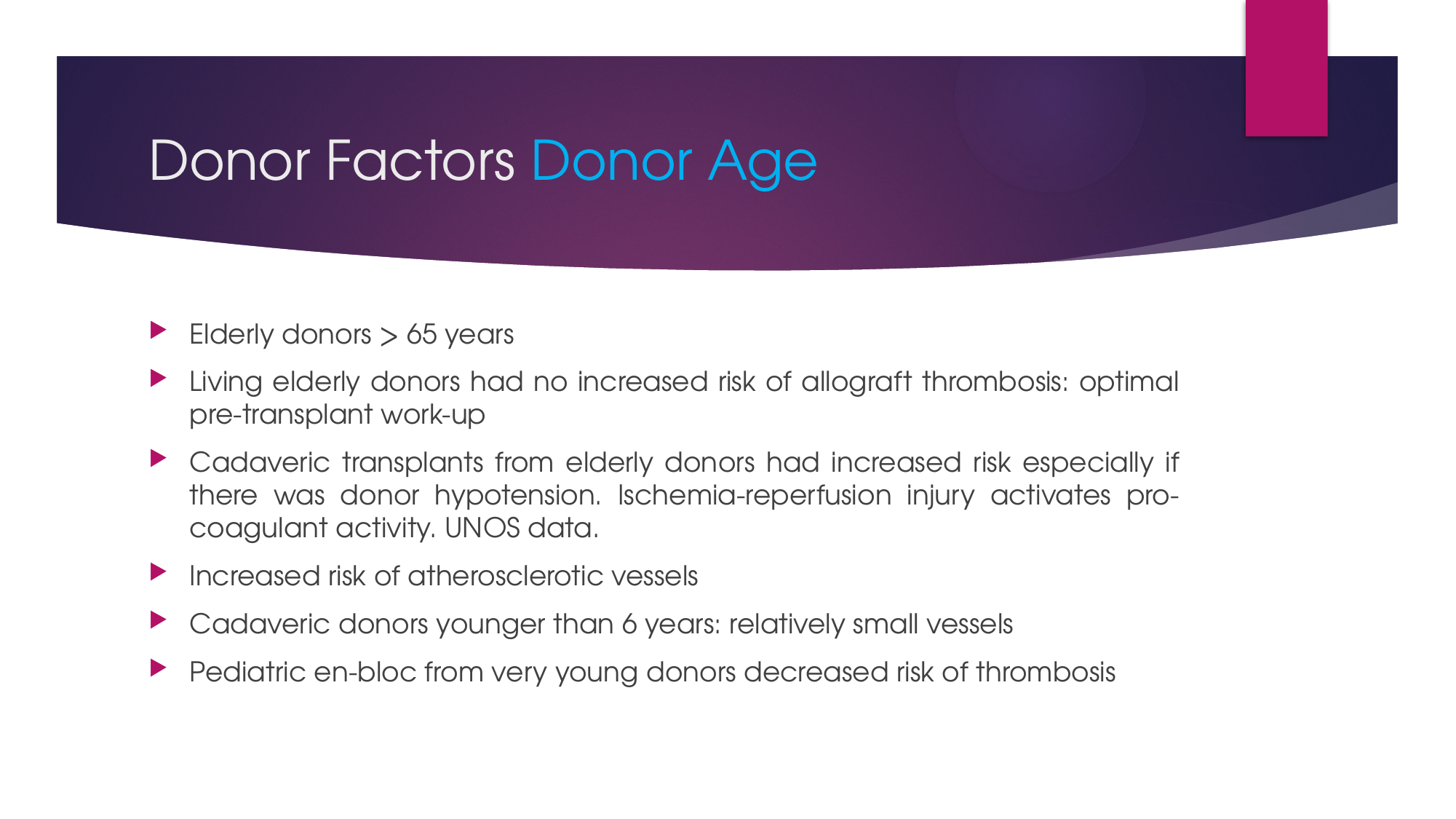

# Donor Factors Donor Age
Elderly donors > 65 years
Living elderly donors had no increased risk of allograft thrombosis: optimal pre-transplant work-up
Cadaveric transplants from elderly donors had increased risk especially if there was donor hypotension. Ischemia-reperfusion injury activates pro-coagulant activity. UNOS data.
Increased risk of atherosclerotic vessels
Cadaveric donors younger than 6 years: relatively small vessels
Pediatric en-bloc from very young donors decreased risk of thrombosis